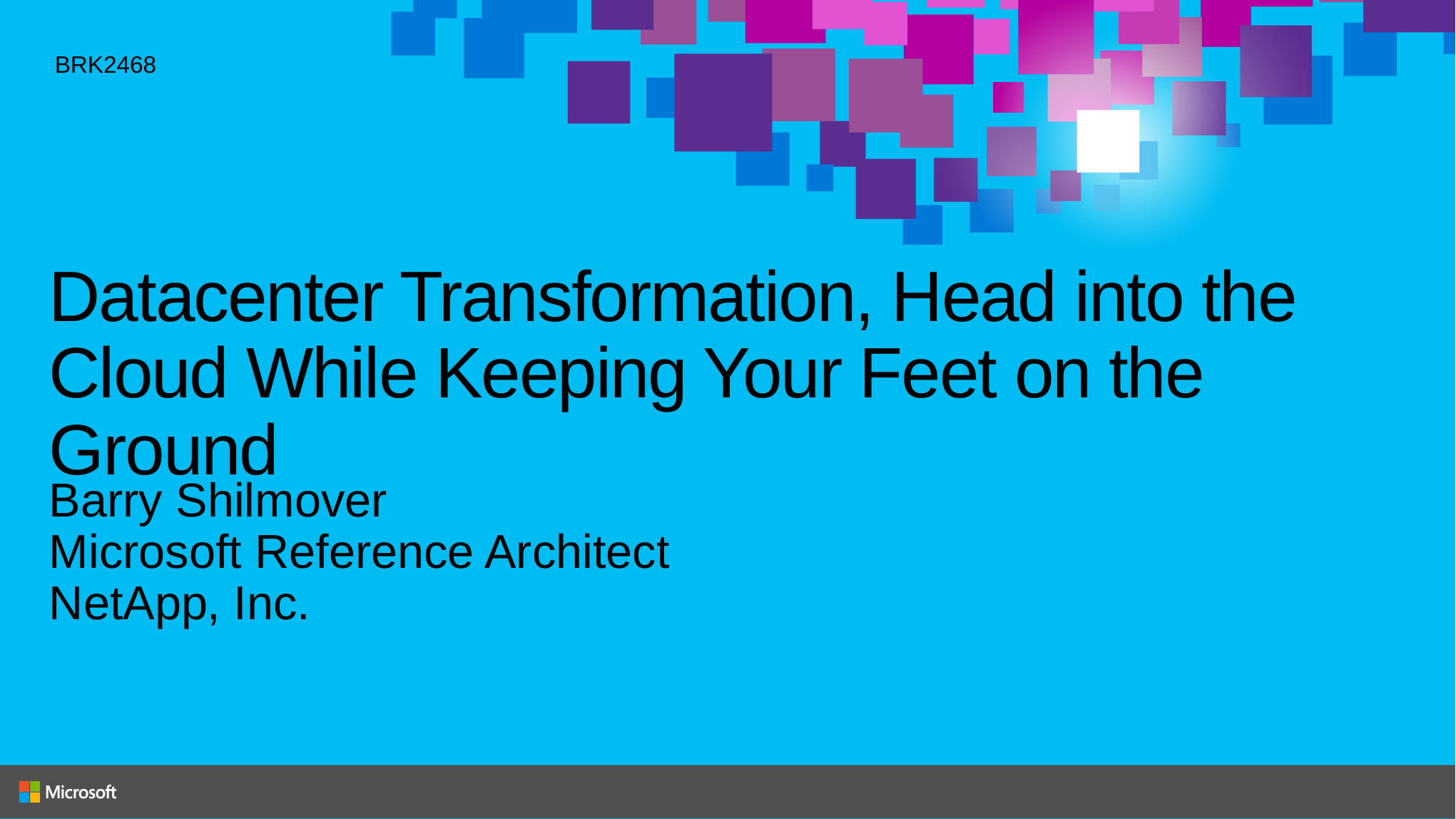

BRK2468
# Datacenter Transformation, Head into the Cloud While Keeping Your Feet on the Ground
Barry Shilmover
Microsoft Reference Architect
NetApp, Inc.